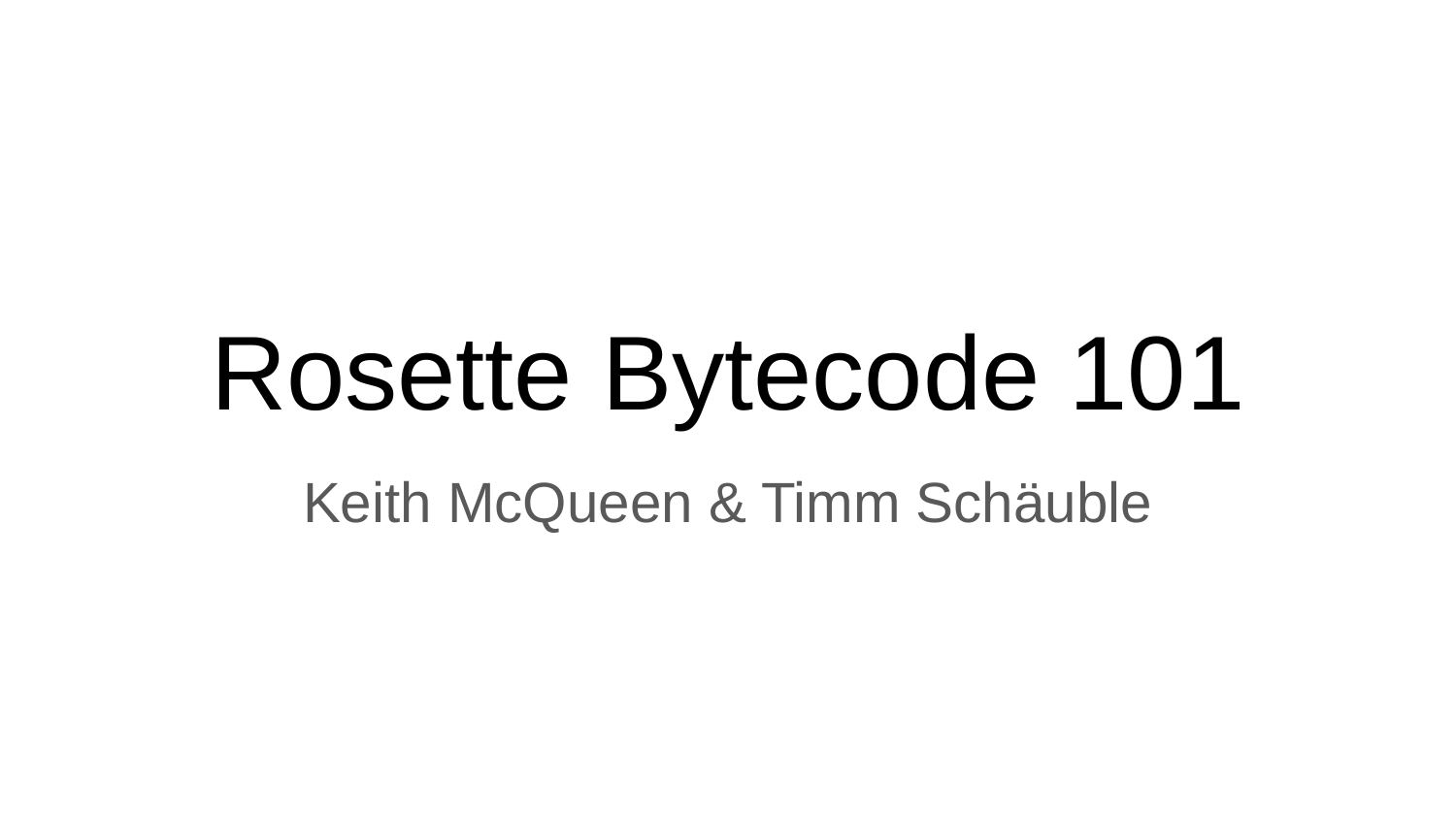

# Rosette Bytecode 101
Keith McQueen & Timm Schäuble